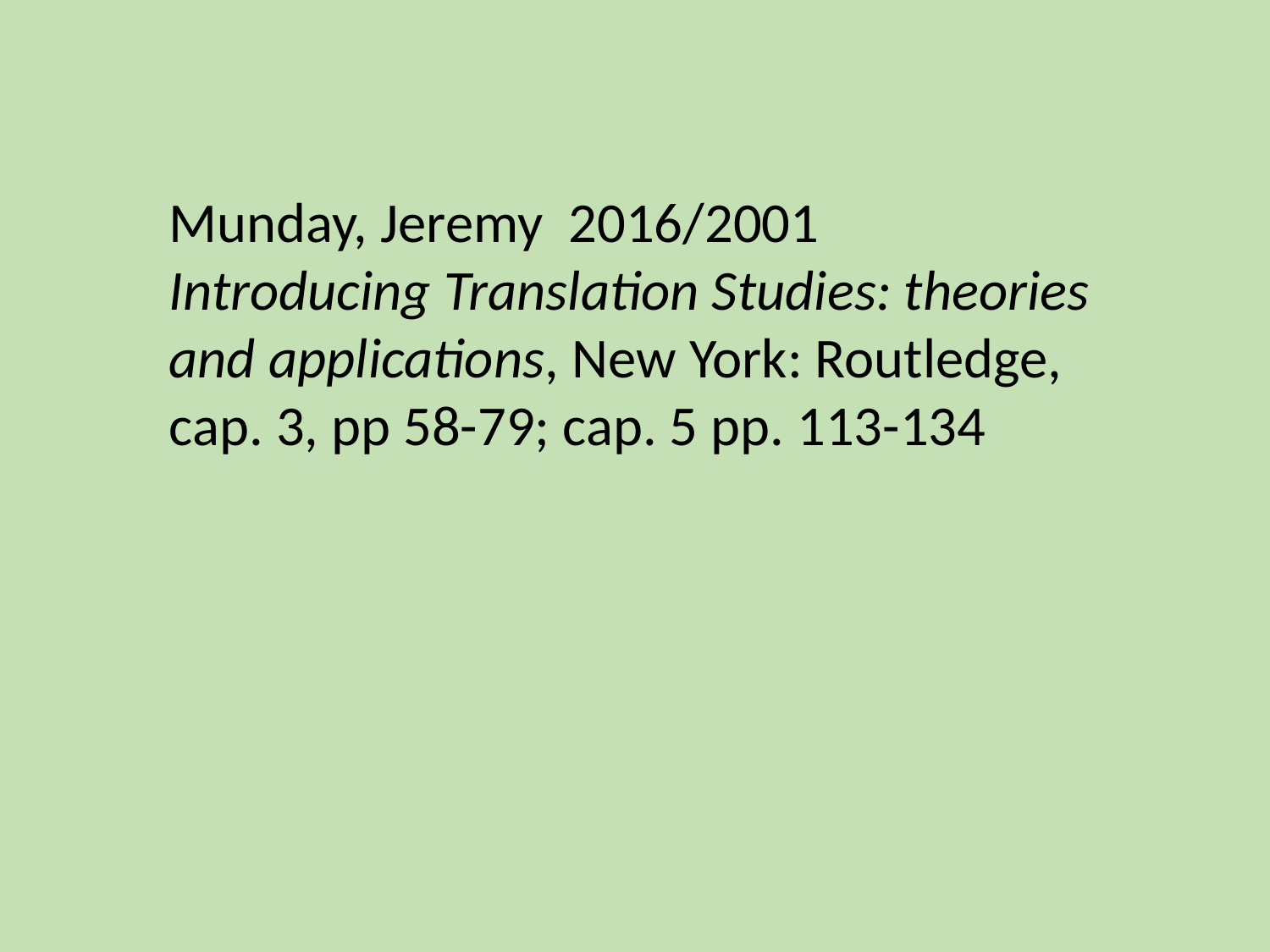

Munday, Jeremy  2016/2001
Introducing Translation Studies: theories and applications, New York: Routledge, cap. 3, pp 58-79; cap. 5 pp. 113-134